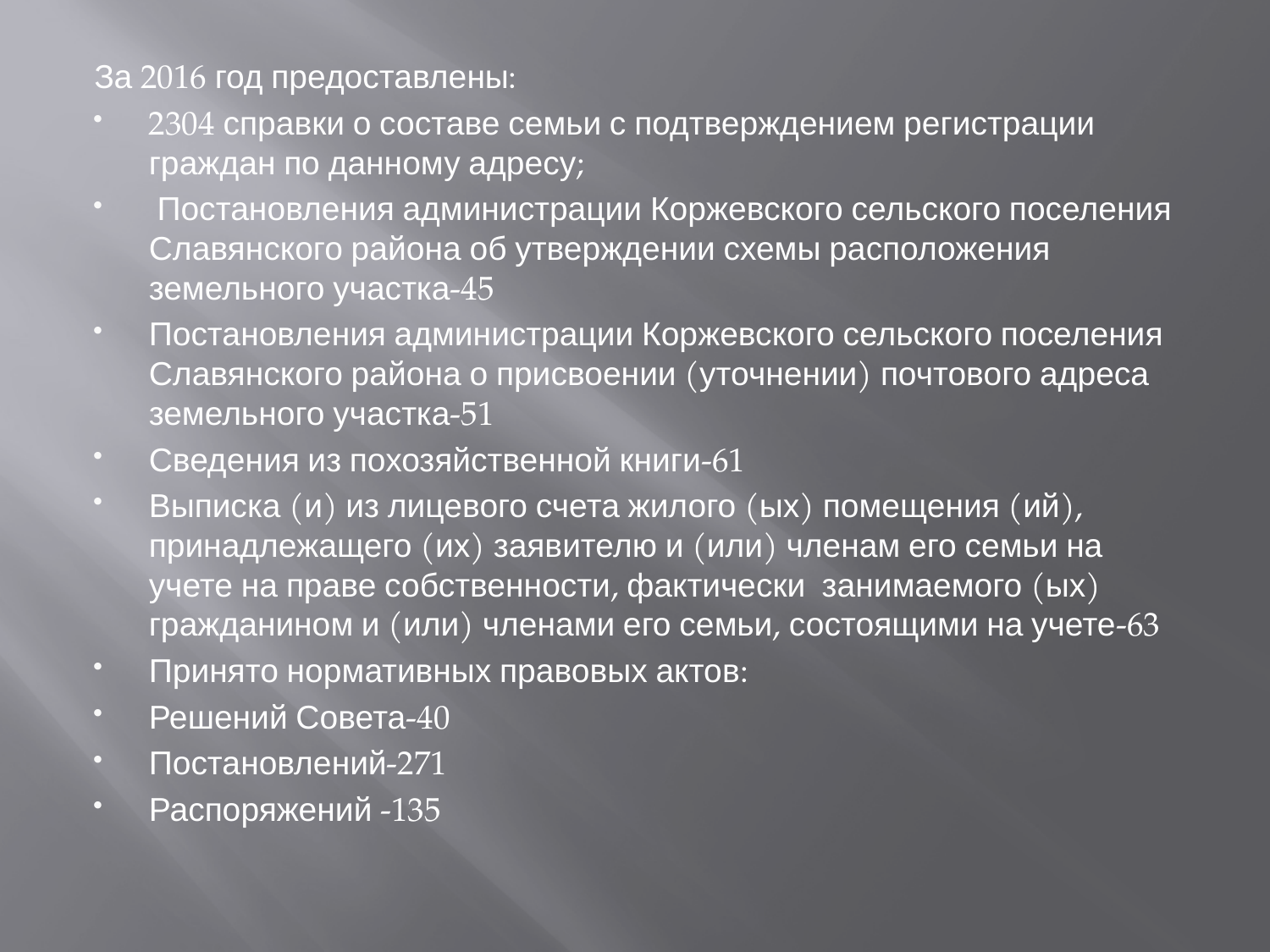

За 2016 год предоставлены:
2304 справки о составе семьи с подтверждением регистрации граждан по данному адресу;
 Постановления администрации Коржевского сельского поселения Славянского района об утверждении схемы расположения земельного участка-45
Постановления администрации Коржевского сельского поселения Славянского района о присвоении (уточнении) почтового адреса земельного участка-51
Сведения из похозяйственной книги-61
Выписка (и) из лицевого счета жилого (ых) помещения (ий), принадлежащего (их) заявителю и (или) членам его семьи на учете на праве собственности, фактически  занимаемого (ых) гражданином и (или) членами его семьи, состоящими на учете-63
Принято нормативных правовых актов:
Решений Совета-40
Постановлений-271
Распоряжений -135